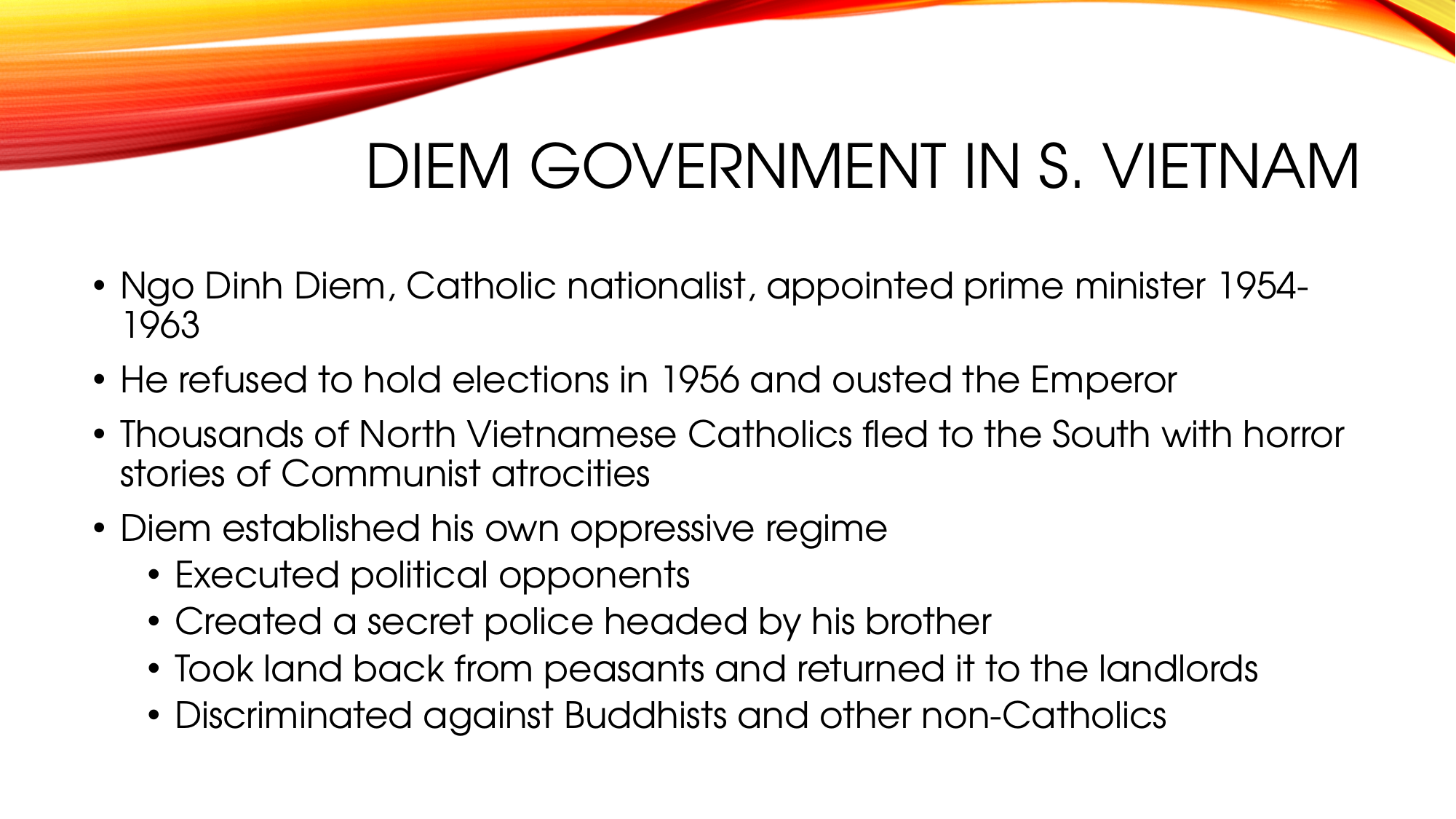

# Diem government in s. Vietnam
Ngo Dinh Diem, Catholic nationalist, appointed prime minister 1954-1963
He refused to hold elections in 1956 and ousted the Emperor
Thousands of North Vietnamese Catholics fled to the South with horror stories of Communist atrocities
Diem established his own oppressive regime
Executed political opponents
Created a secret police headed by his brother
Took land back from peasants and returned it to the landlords
Discriminated against Buddhists and other non-Catholics